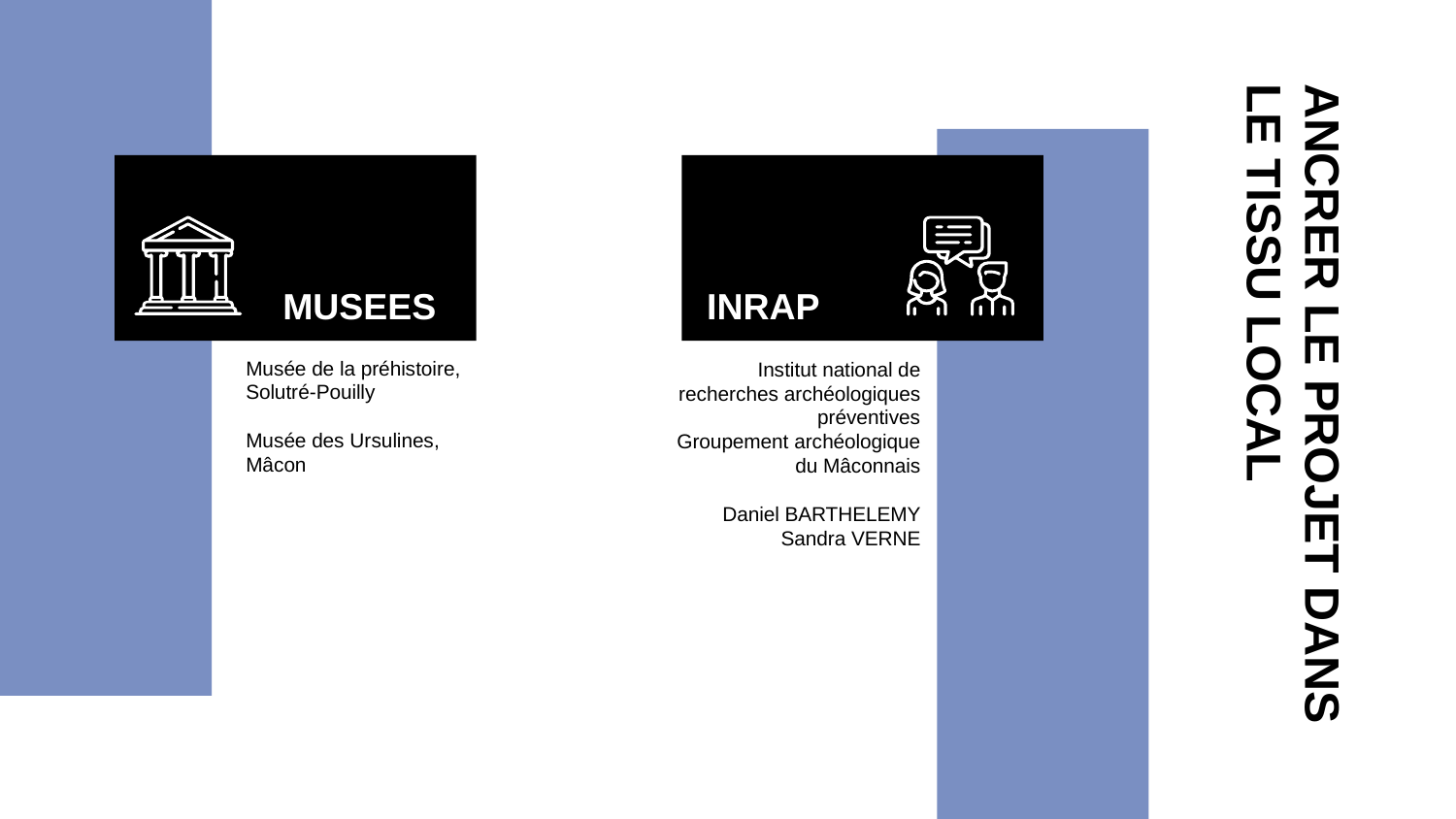

MUSEES
INRAP
Musée de la préhistoire, Solutré-Pouilly

Musée des Ursulines, Mâcon
Institut national de recherches archéologiques préventives
Groupement archéologique du Mâconnais

Daniel BARTHELEMY
Sandra VERNE
# ANCRER LE PROJET DANS LE TISSU LOCAL